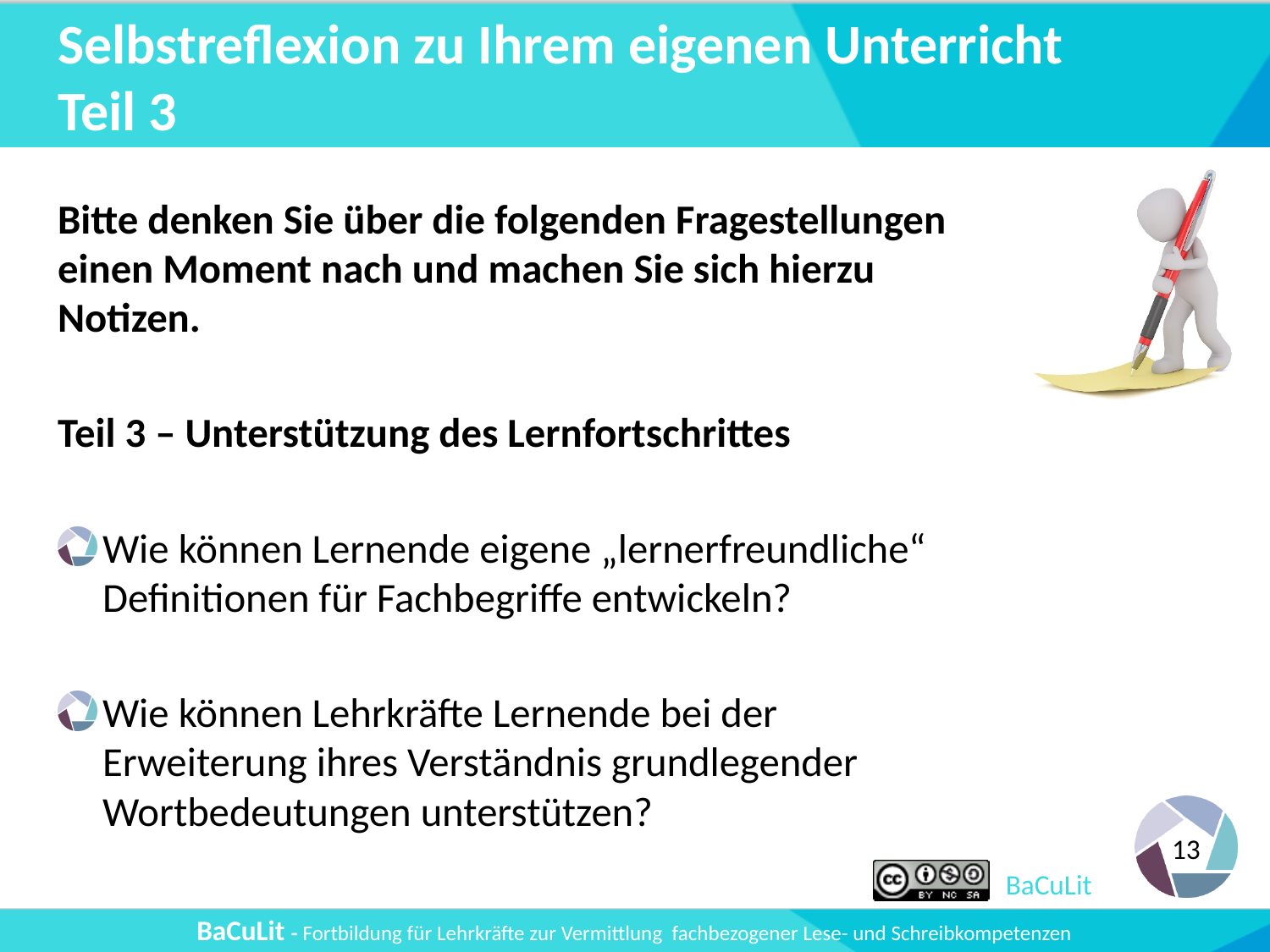

# Selbstreflexion zu Ihrem eigenen Unterricht Teil 3
Bitte denken Sie über die folgenden Fragestellungen einen Moment nach und machen Sie sich hierzu Notizen.

Teil 3 – Unterstützung des Lernfortschrittes

Wie können Lernende eigene „lernerfreundliche“ Definitionen für Fachbegriffe entwickeln?

Wie können Lehrkräfte Lernende bei der Erweiterung ihres Verständnis grundlegender Wortbedeutungen unterstützen?